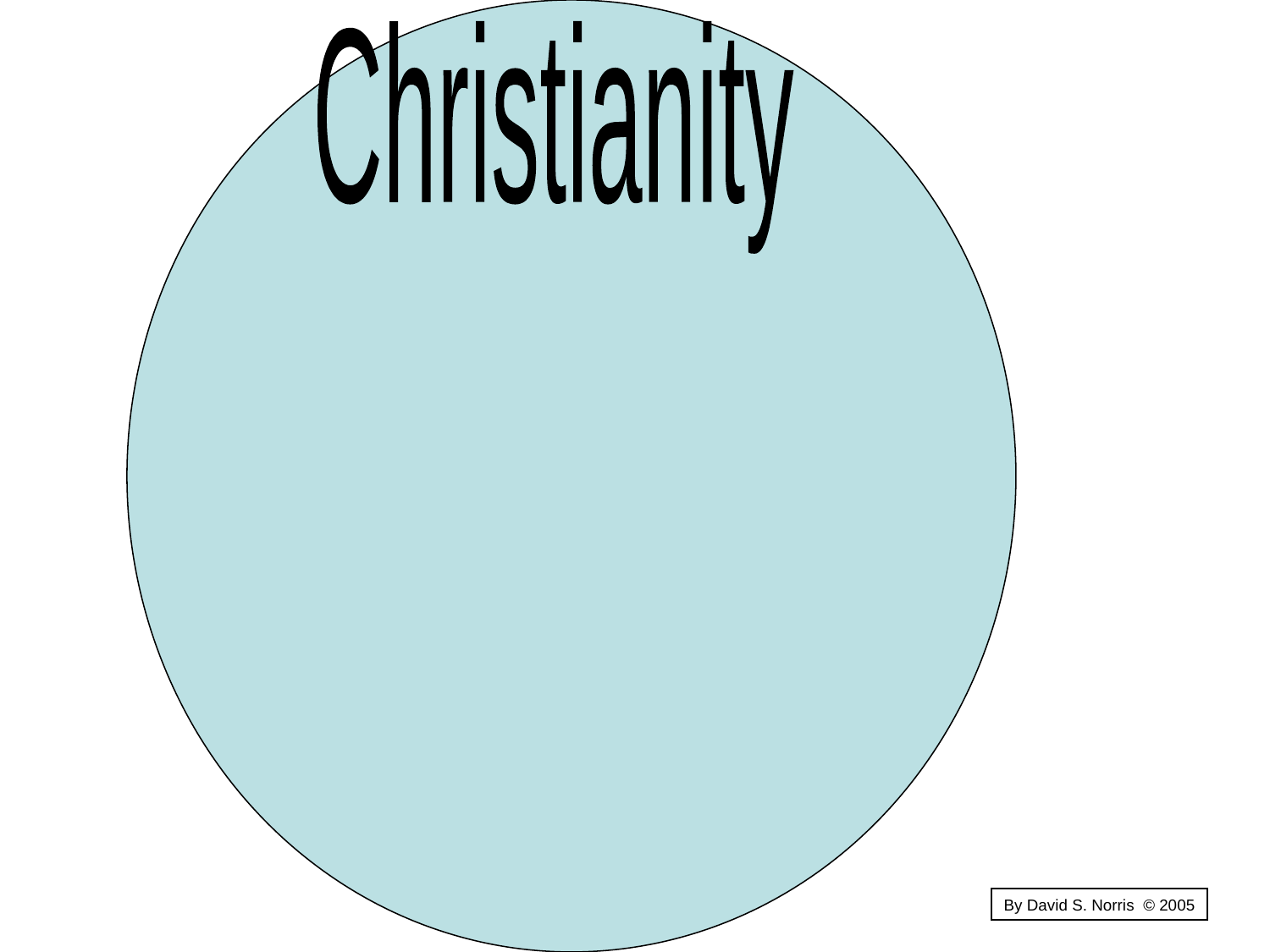

Christianity
By David S. Norris  © 2005